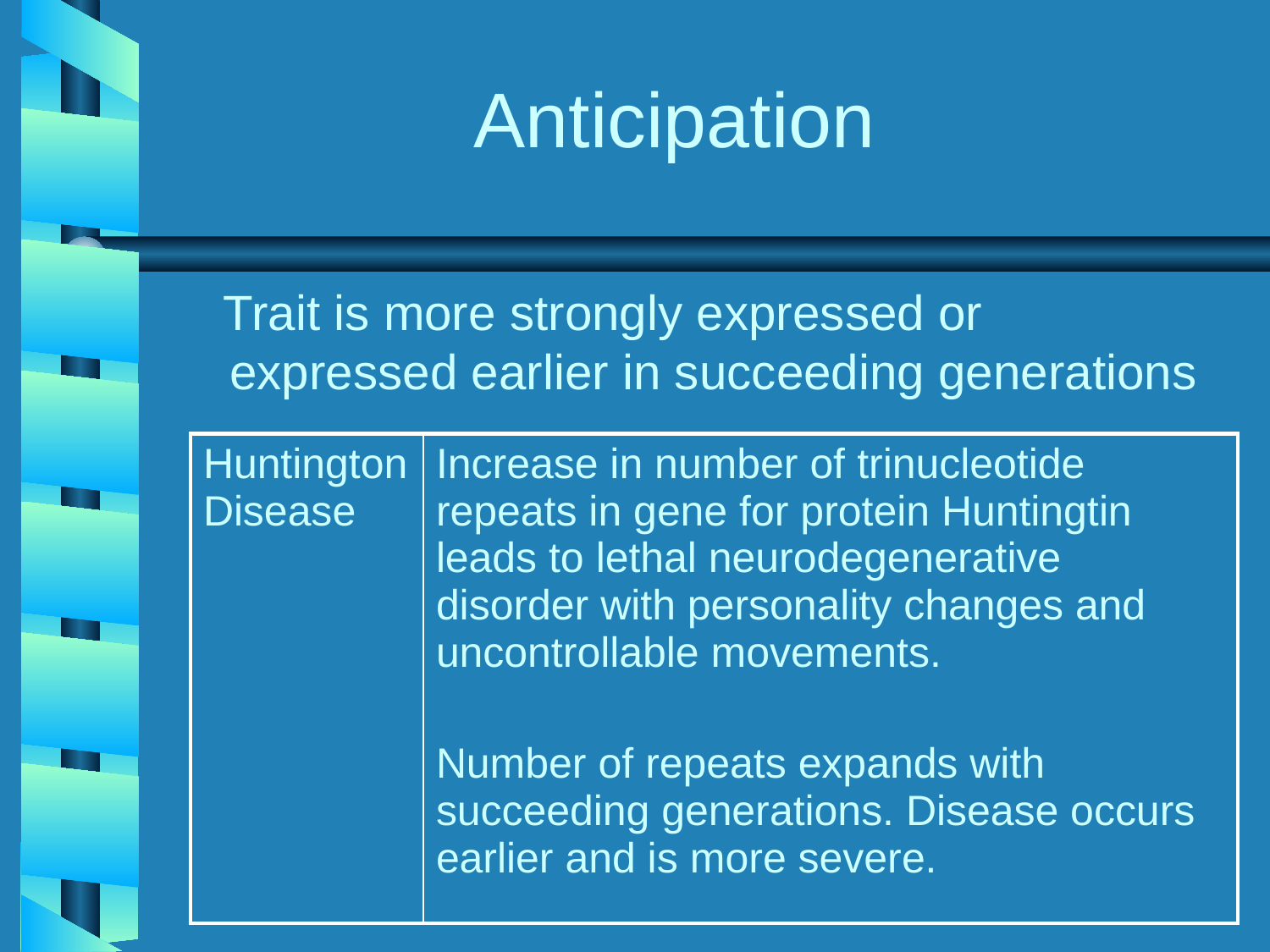

# Anticipation
   Trait is more strongly expressed or expressed earlier in succeeding generations
| Huntington Disease | Increase in number of trinucleotide repeats in gene for protein Huntingtin leads to lethal neurodegenerative disorder with personality changes and uncontrollable movements. Number of repeats expands with succeeding generations. Disease occurs earlier and is more severe. |
| --- | --- |